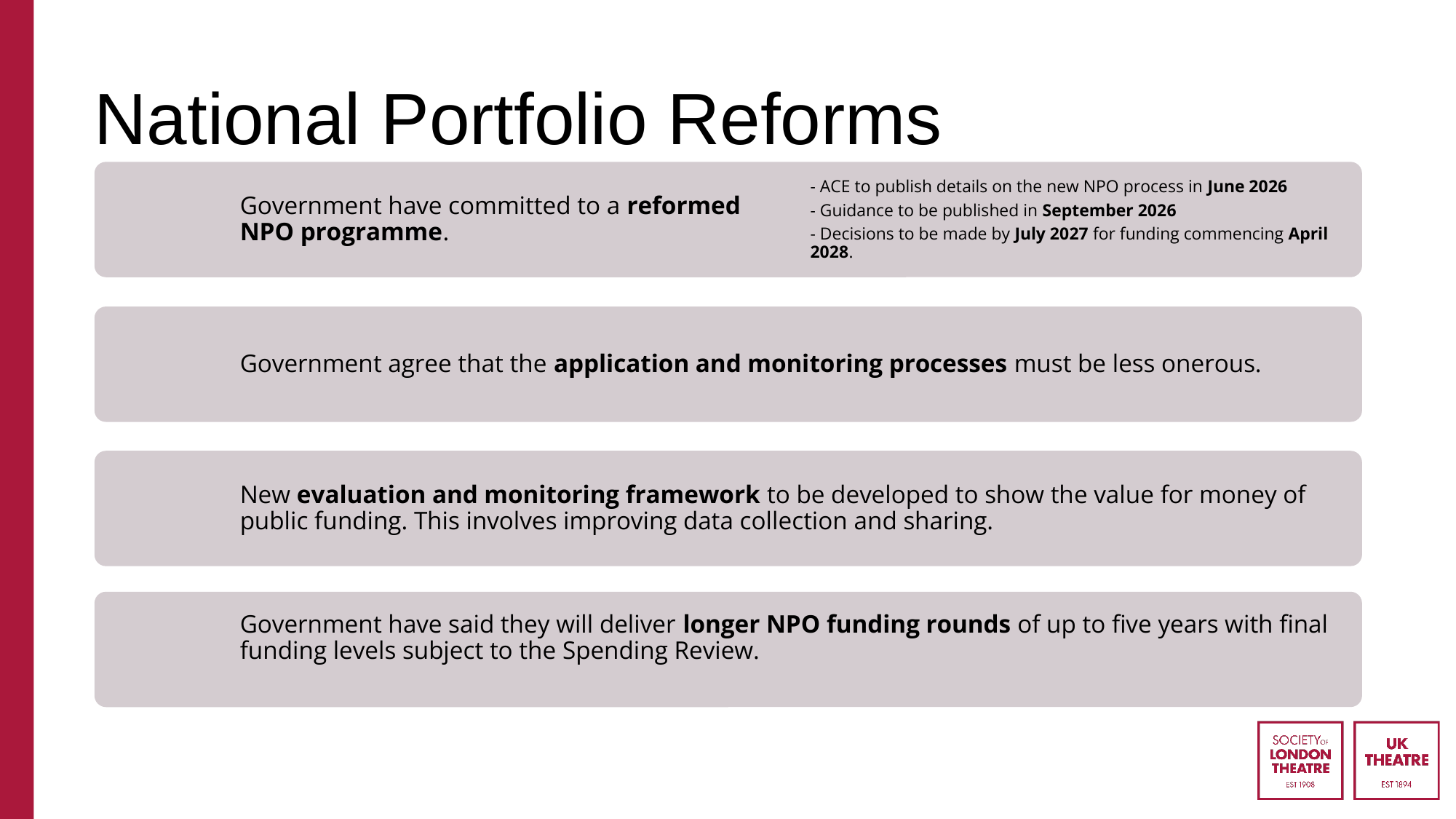

# National Portfolio Reforms
Government have committed to a reformed NPO programme.
- ACE to publish details on the new NPO process in June 2026
- Guidance to be published in September 2026
- Decisions to be made by July 2027 for funding commencing April    2028.
Government agree that the application and monitoring processes must be less onerous.
New evaluation and monitoring framework to be developed to show the value for money of public funding. This involves improving data collection and sharing.
Government have said they will deliver longer NPO funding rounds of up to five years with final funding levels subject to the Spending Review.